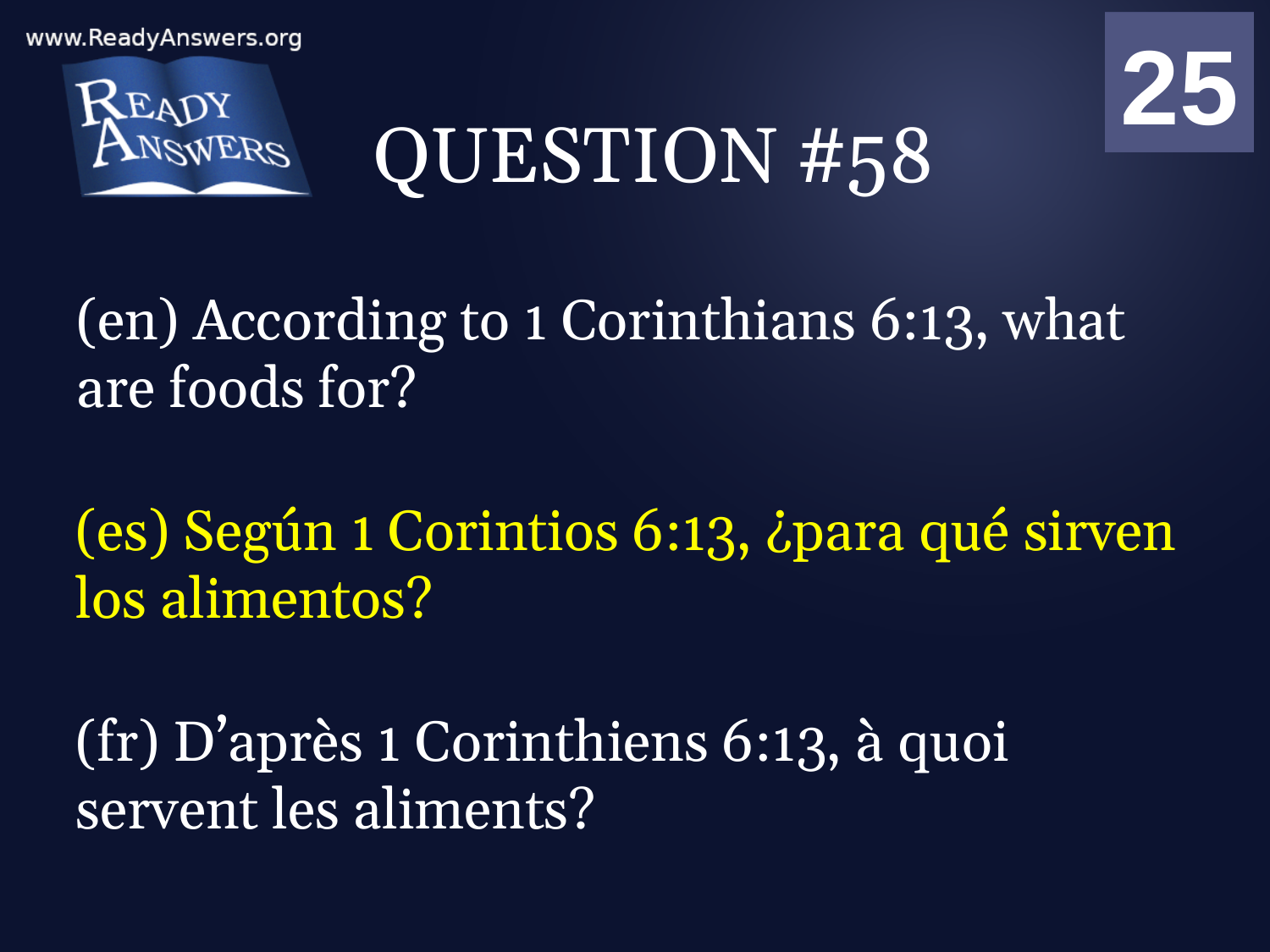

01
02
03
04
05
06
07
08
09
10
11
12
13
14
15
16
17
18
19
20
21
22
23
24
25
00
# QUESTION #58
(en) According to 1 Corinthians 6:13, what are foods for?
(es) Según 1 Corintios 6:13, ¿para qué sirven los alimentos?
(fr) D’après 1 Corinthiens 6:13, à quoi servent les aliments?